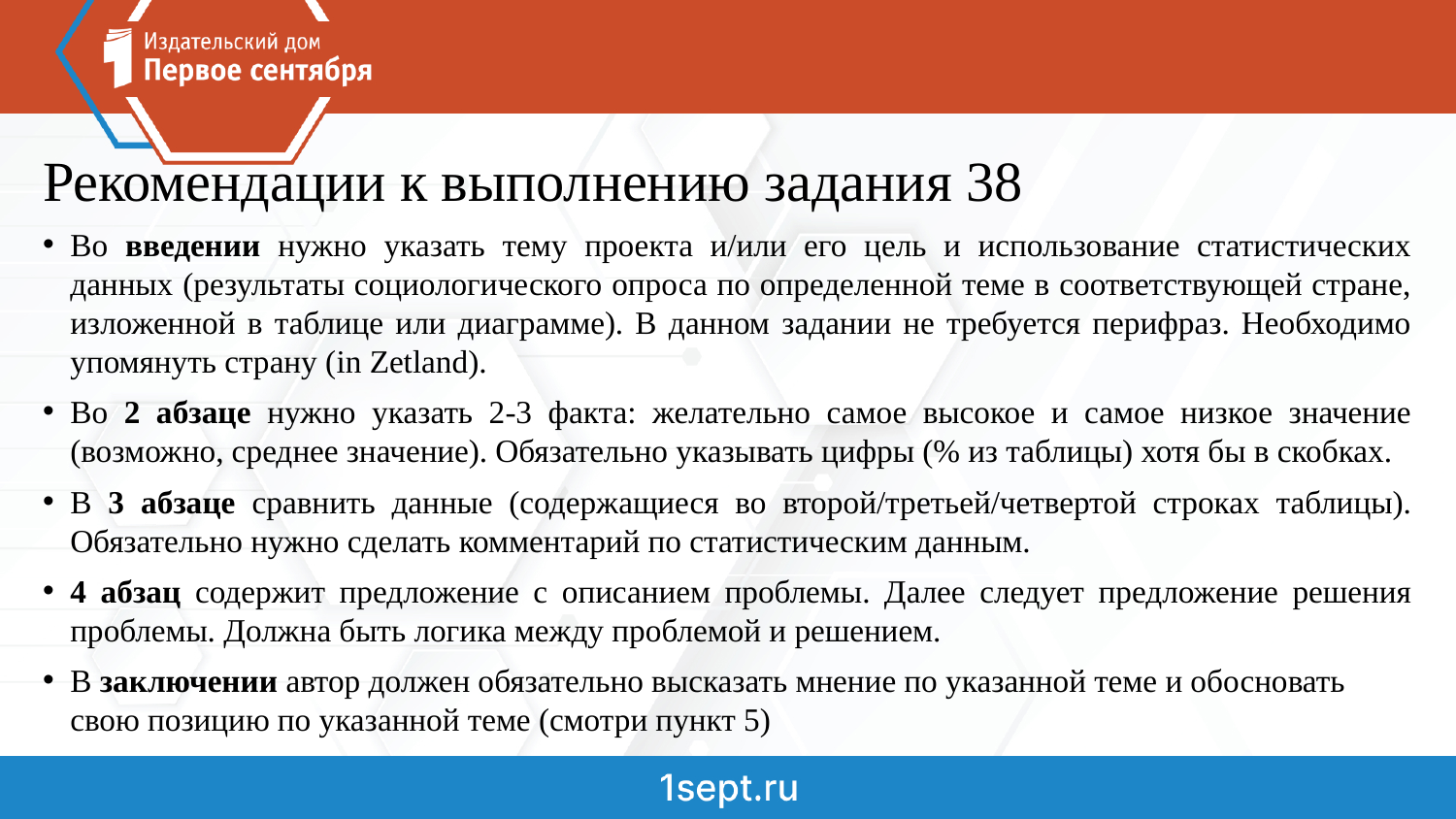

Рекомендации к выполнению задания 38
Во введении нужно указать тему проекта и/или его цель и использование статистических данных (результаты социологического опроса по определенной теме в соответствующей стране, изложенной в таблице или диаграмме). В данном задании не требуется перифраз. Необходимо упомянуть страну (in Zetland).
Во 2 абзаце нужно указать 2-3 факта: желательно самое высокое и самое низкое значение (возможно, среднее значение). Обязательно указывать цифры (% из таблицы) хотя бы в скобках.
В 3 абзаце сравнить данные (содержащиеся во второй/третьей/четвертой строках таблицы). Обязательно нужно сделать комментарий по статистическим данным.
4 абзац содержит предложение с описанием проблемы. Далее следует предложение решения проблемы. Должна быть логика между проблемой и решением.
В заключении автор должен обязательно высказать мнение по указанной теме и обосновать свою позицию по указанной теме (смотри пункт 5)